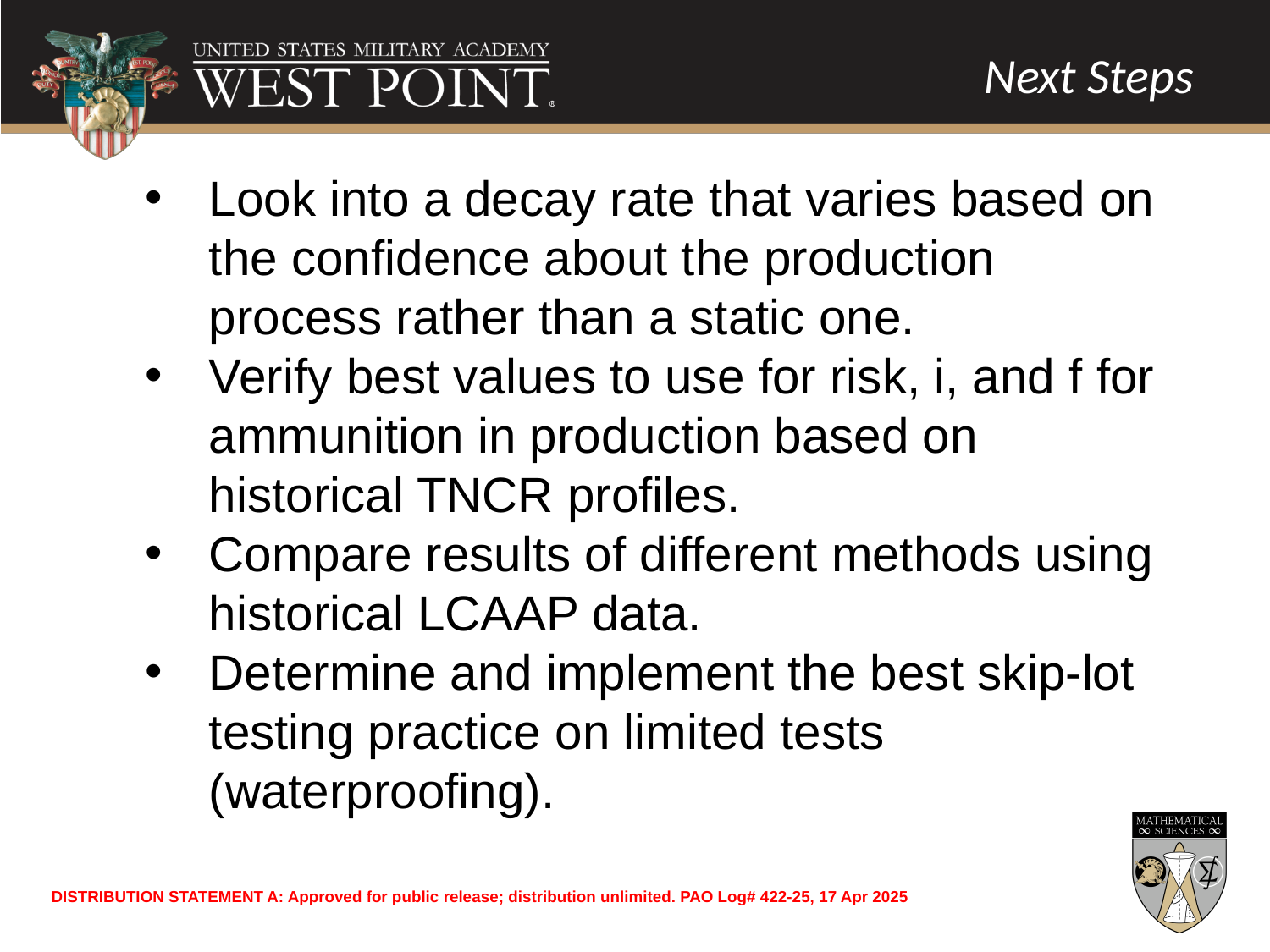

# Next Steps

Look into a decay rate that varies based on the confidence about the production process rather than a static one.
Verify best values to use for risk, i, and f for ammunition in production based on historical TNCR profiles.
Compare results of different methods using historical LCAAP data.
Determine and implement the best skip-lot testing practice on limited tests (waterproofing).

DISTRIBUTION STATEMENT A: Approved for public release; distribution unlimited. PAO Log# 422-25, 17 Apr 2025